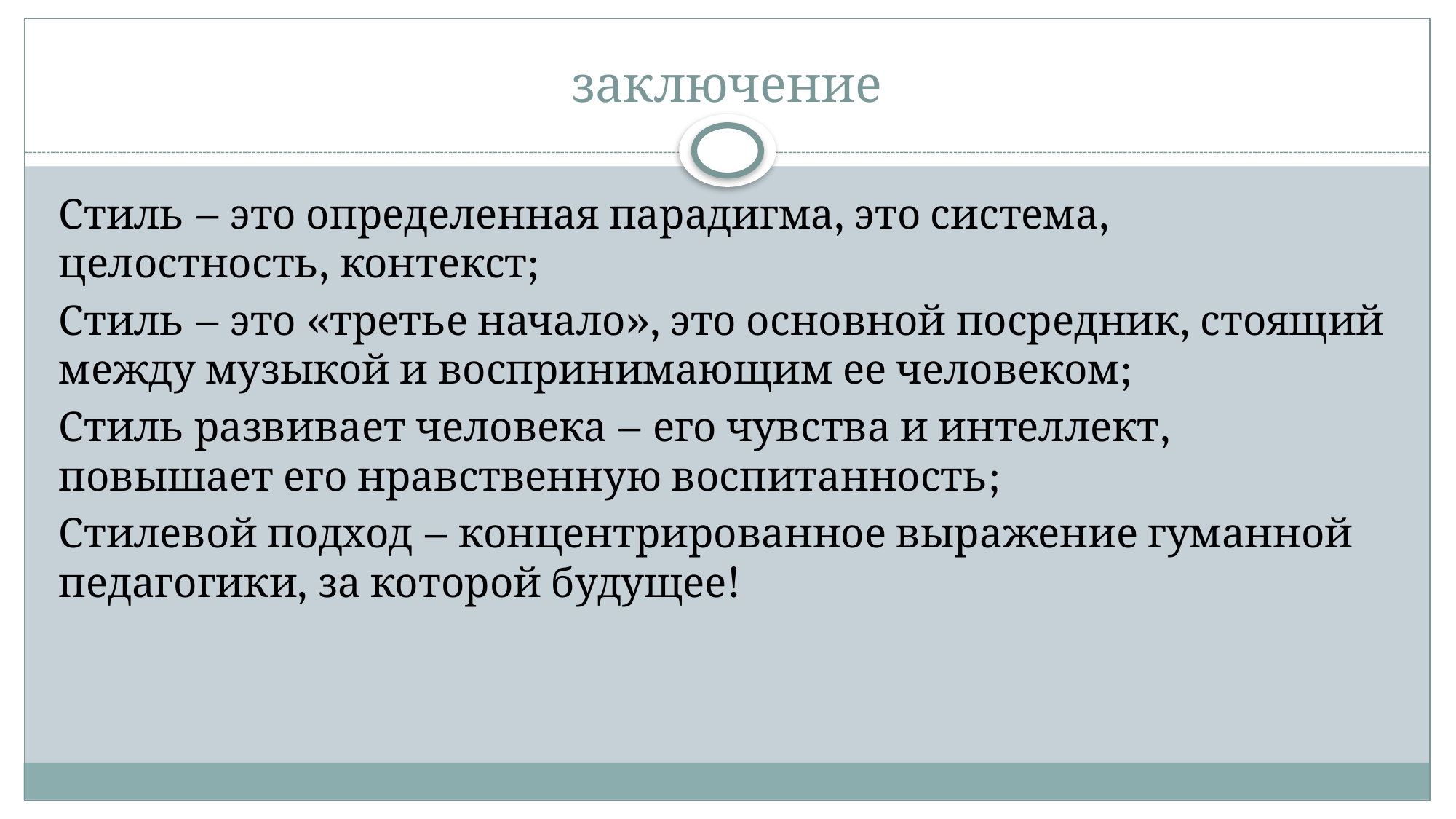

# заключение
Стиль – это определенная парадигма, это система, целостность, контекст;
Стиль – это «третье начало», это основной посредник, стоящий между музыкой и воспринимающим ее человеком;
Стиль развивает человека – его чувства и интеллект, повышает его нравственную воспитанность;
Стилевой подход – концентрированное выражение гуманной педагогики, за которой будущее!